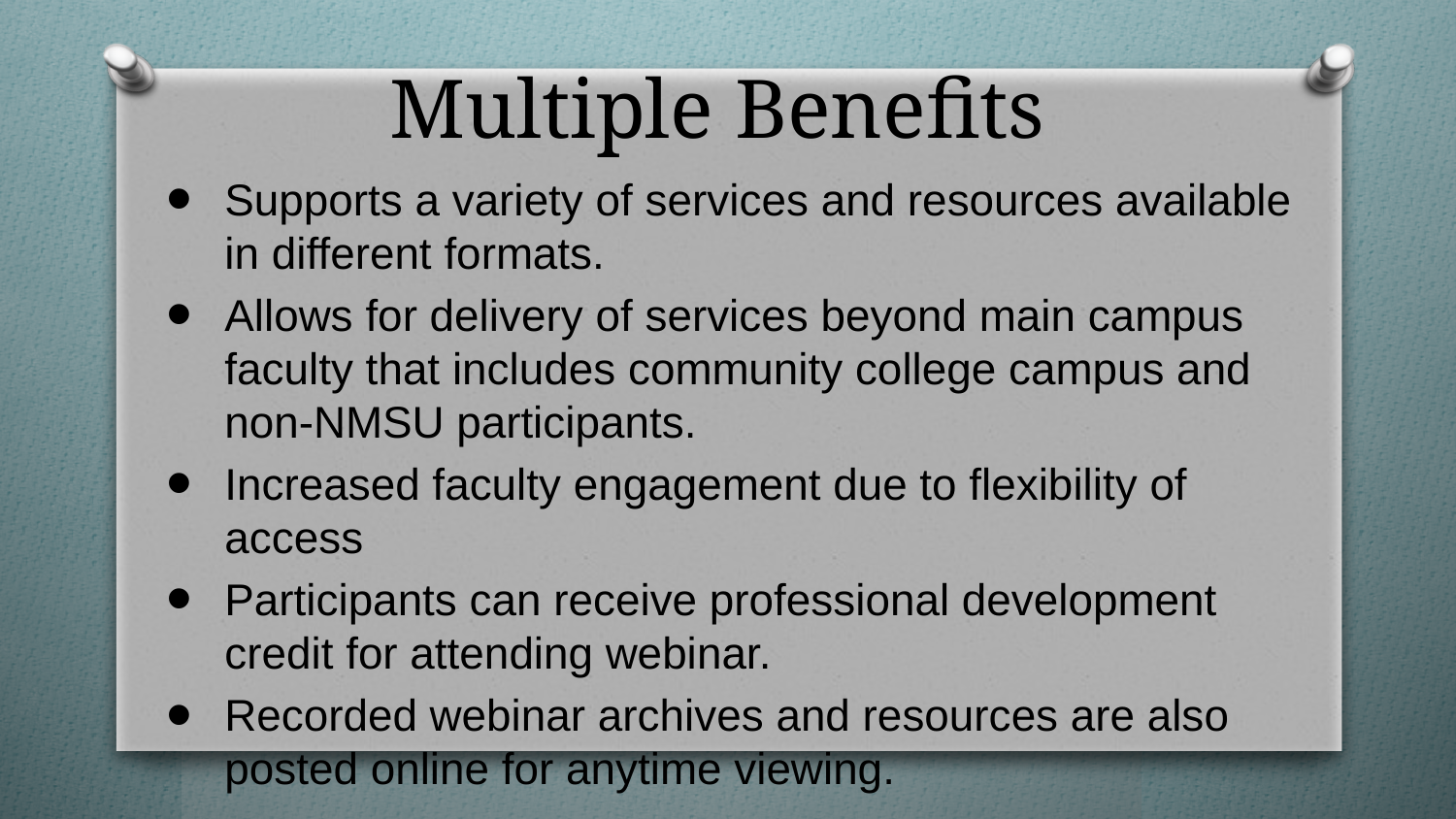

# Multiple Benefits
Supports a variety of services and resources available in different formats.
Allows for delivery of services beyond main campus faculty that includes community college campus and non-NMSU participants.
Increased faculty engagement due to flexibility of access
Participants can receive professional development credit for attending webinar.
Recorded webinar archives and resources are also posted online for anytime viewing.